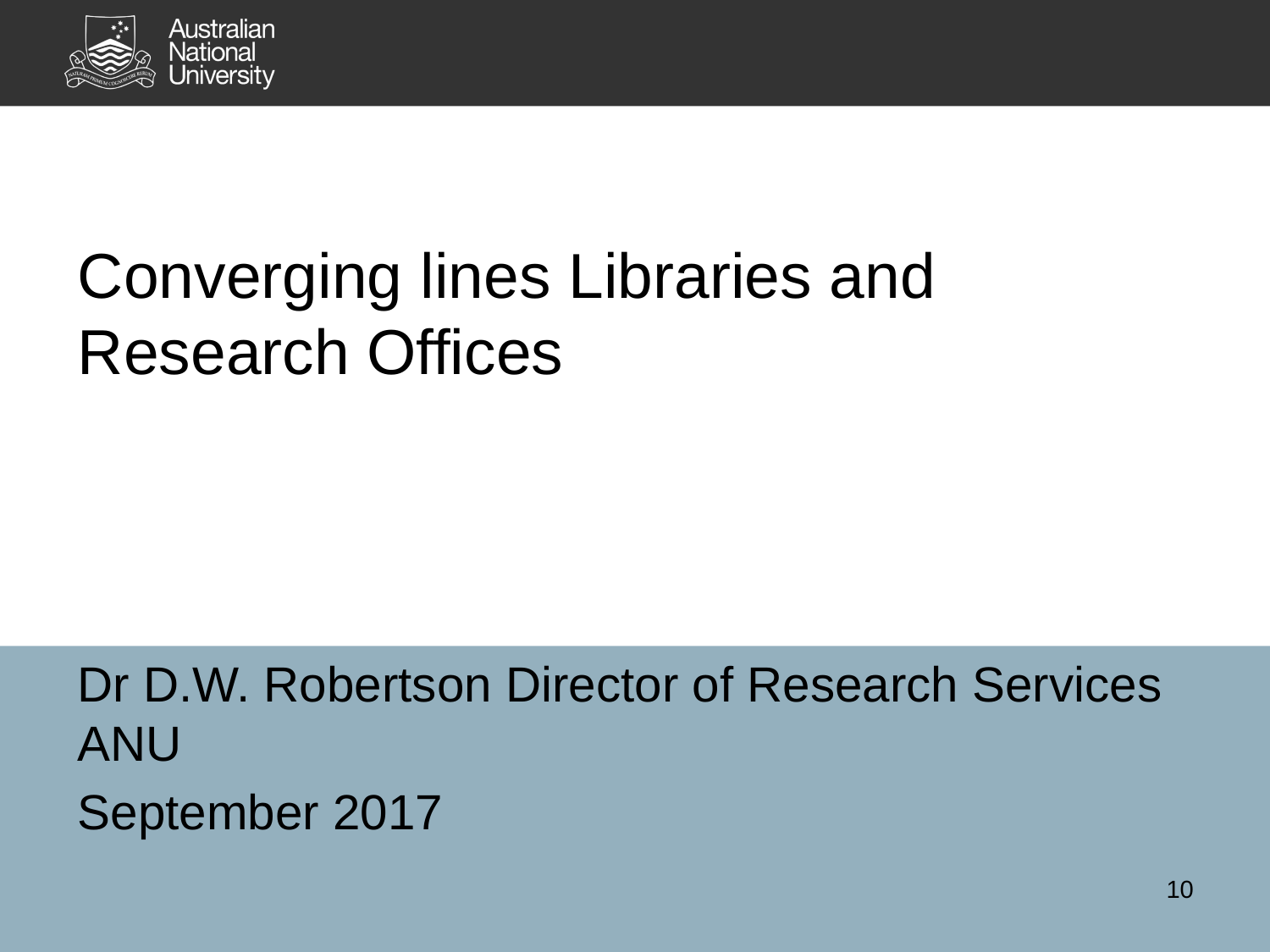

# Converging lines Libraries and Research Offices
Dr D.W. Robertson Director of Research Services ANU
September 2017
10